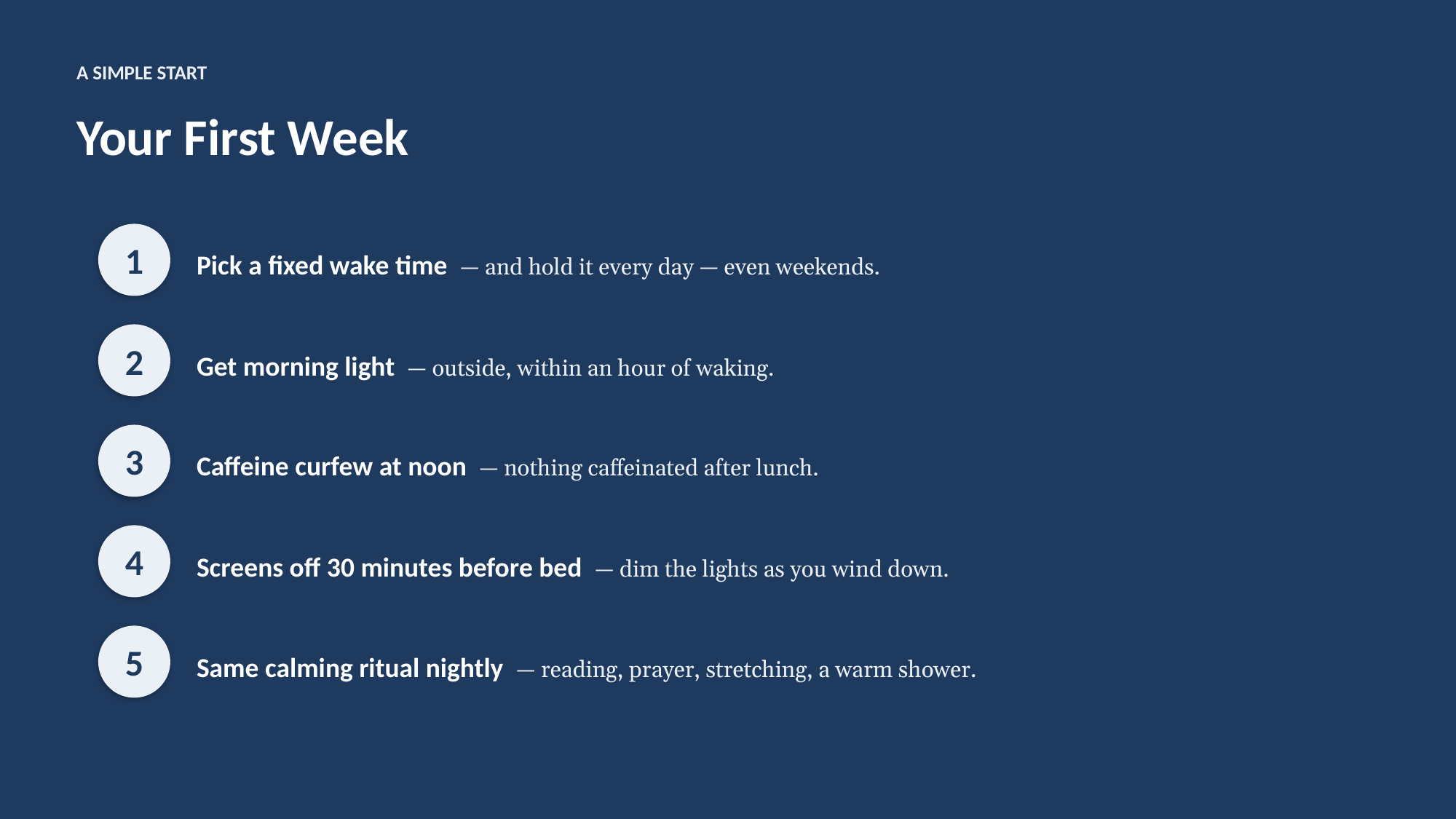

A SIMPLE START
Your First Week
1
Pick a fixed wake time  — and hold it every day — even weekends.
2
Get morning light  — outside, within an hour of waking.
3
Caffeine curfew at noon  — nothing caffeinated after lunch.
4
Screens off 30 minutes before bed  — dim the lights as you wind down.
5
Same calming ritual nightly  — reading, prayer, stretching, a warm shower.